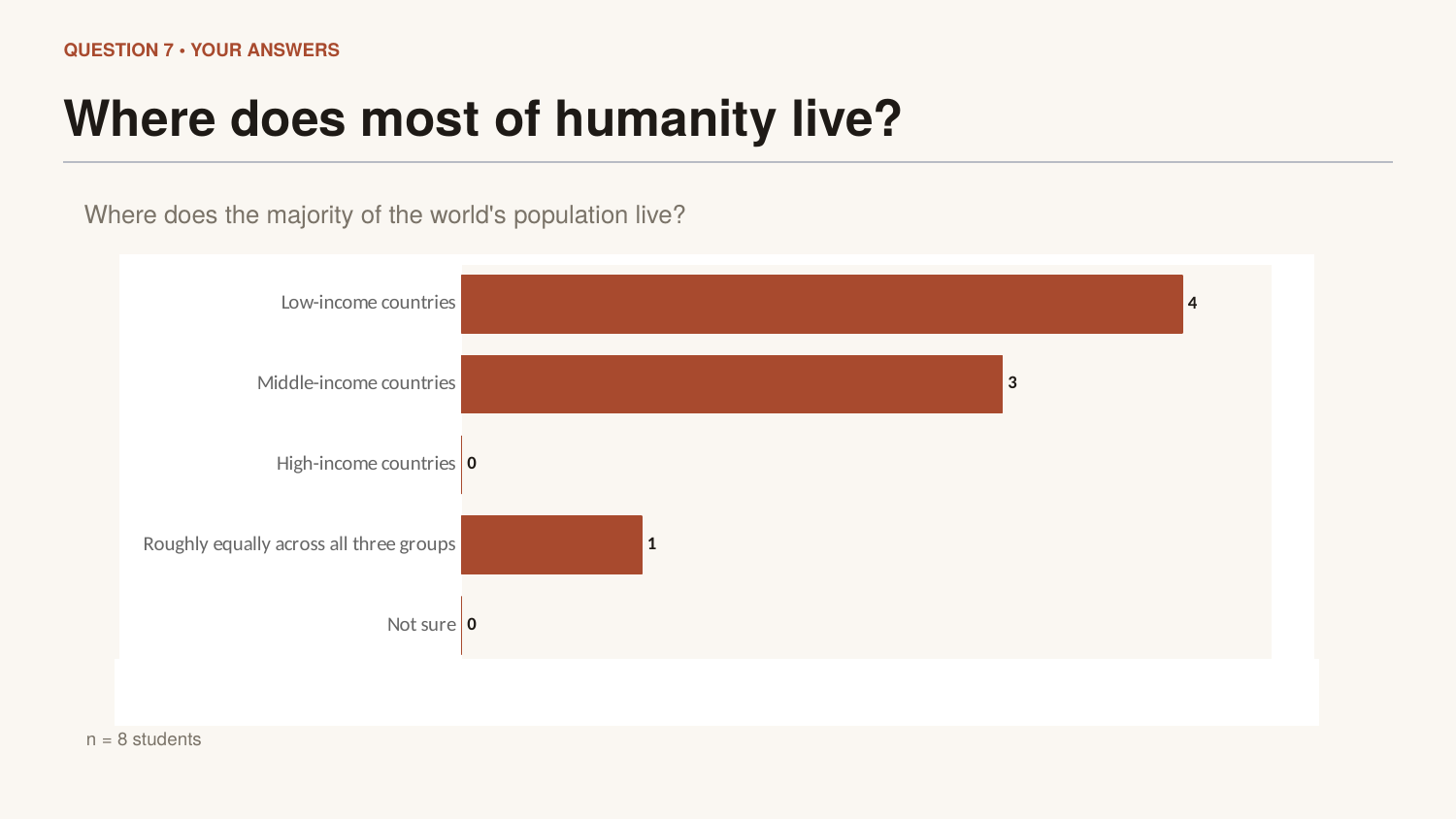

QUESTION 7 • YOUR ANSWERS
Where does most of humanity live?

Where does the majority of the world's population live?

### Chart

| Category |  |
|---|---|
| Not sure | 0.0 |
| Roughly equally across all three groups | 1.0 |
| High-income countries | 0.0 |
| Middle-income countries | 3.0 |
| Low-income countries | 4.0 |
n = 8 students